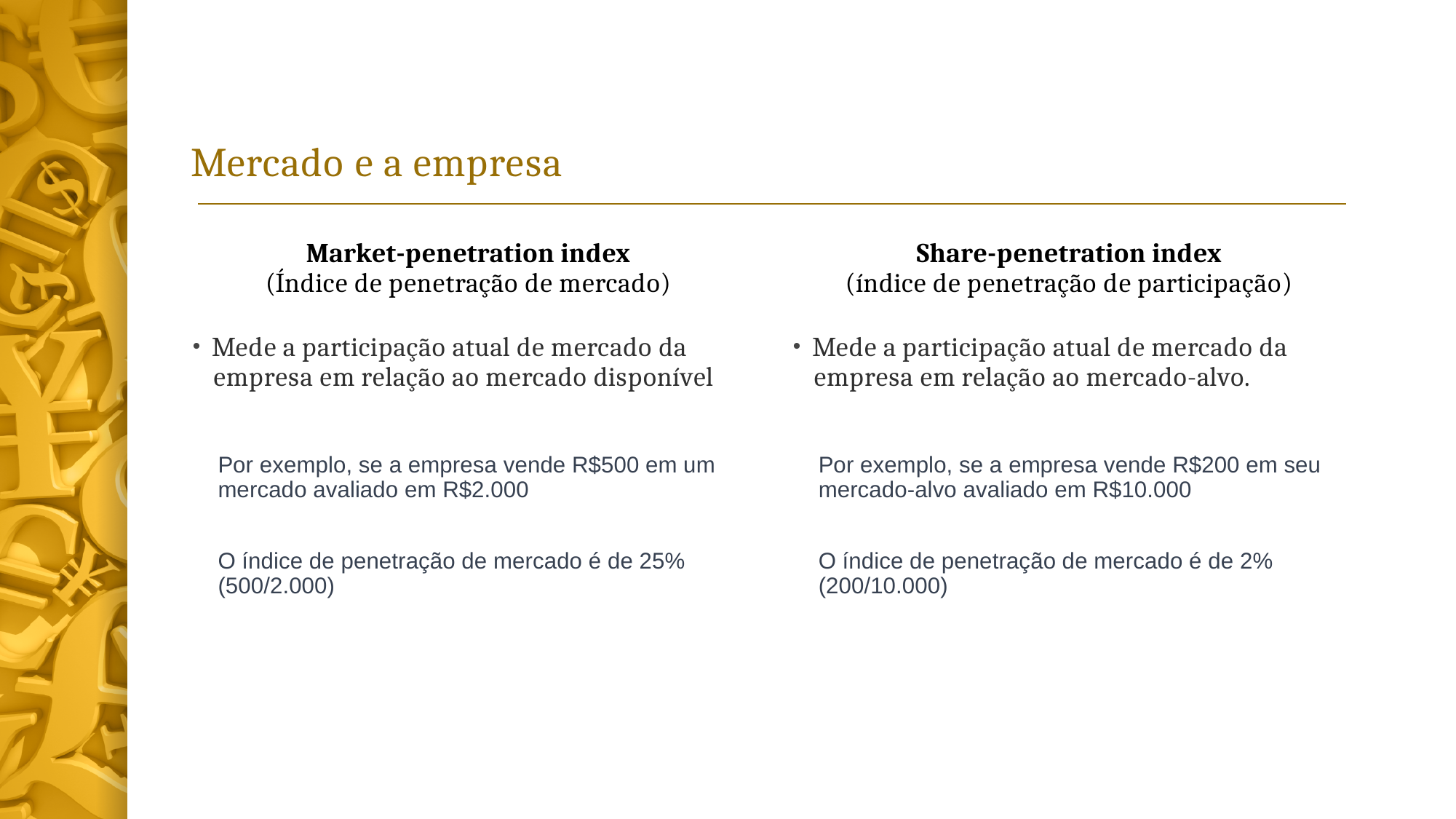

# Mercado e a empresa
Market-penetration index
(Índice de penetração de mercado)
Share-penetration index
(índice de penetração de participação)
Mede a participação atual de mercado da empresa em relação ao mercado disponível

Por exemplo, se a empresa vende R$500 em um mercado avaliado em R$2.000

O índice de penetração de mercado é de 25% (500/2.000)
Mede a participação atual de mercado da empresa em relação ao mercado-alvo.

Por exemplo, se a empresa vende R$200 em seu mercado-alvo avaliado em R$10.000

O índice de penetração de mercado é de 2% (200/10.000)